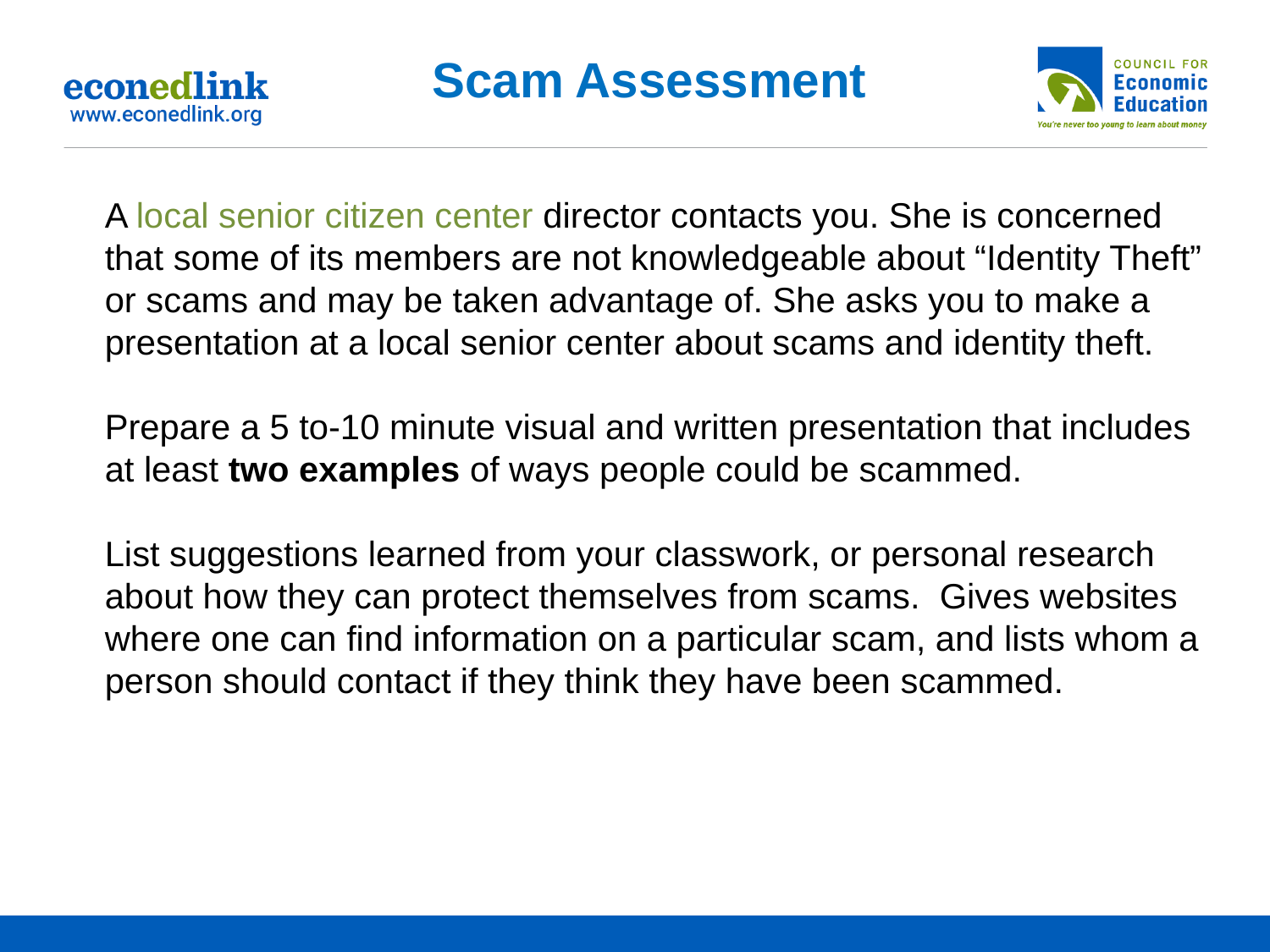

# Scam Assessment
A local senior citizen center director contacts you. She is concerned that some of its members are not knowledgeable about “Identity Theft” or scams and may be taken advantage of. She asks you to make a presentation at a local senior center about scams and identity theft.

Prepare a 5 to-10 minute visual and written presentation that includes at least two examples of ways people could be scammed.

List suggestions learned from your classwork, or personal research about how they can protect themselves from scams.  Gives websites where one can find information on a particular scam, and lists whom a person should contact if they think they have been scammed.